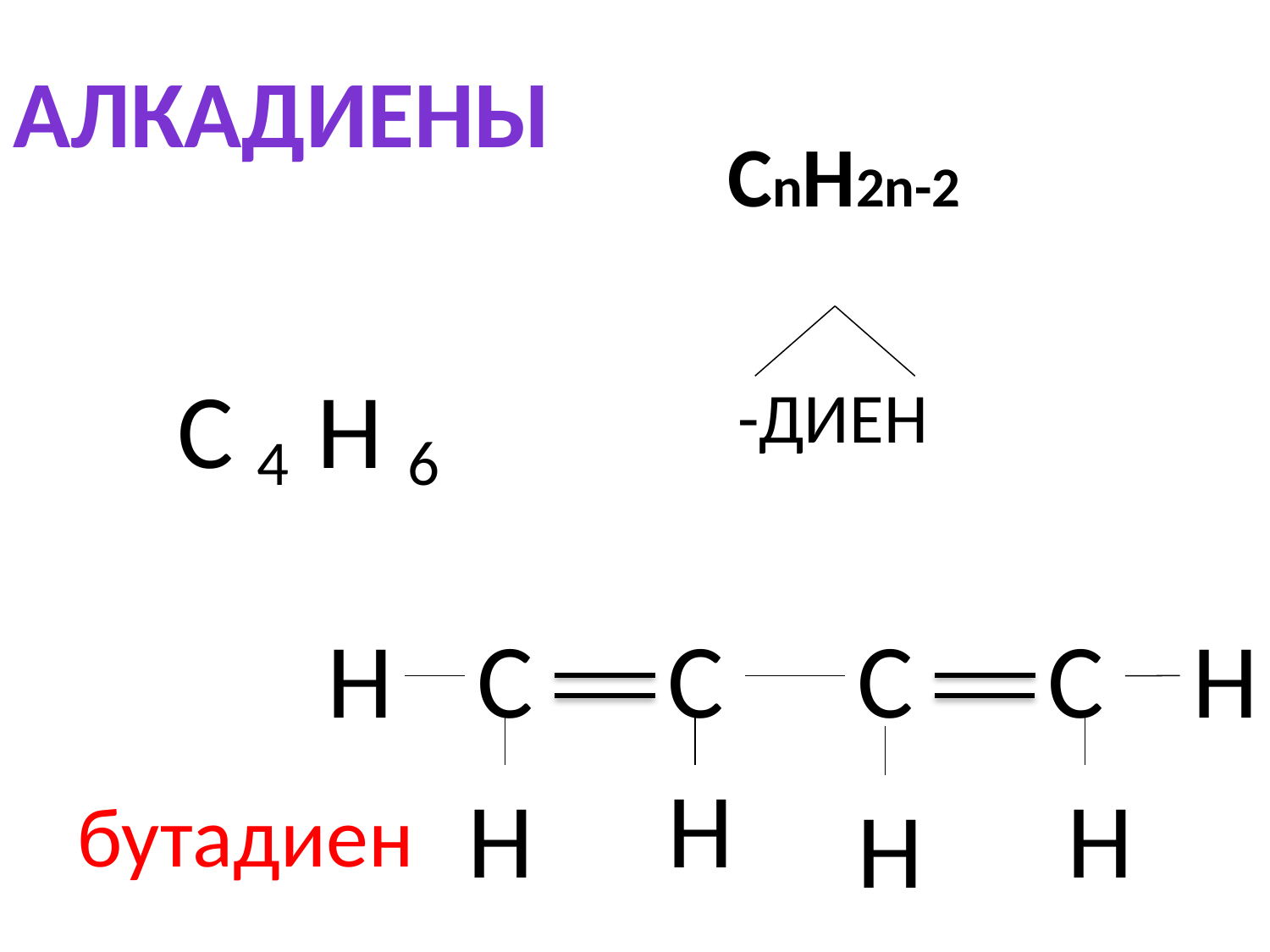

алкадиены
СnH2n-2
C
H
-ДИЕН
4
6
H
C
C
C
C
H
H
H
H
бутадиен
H